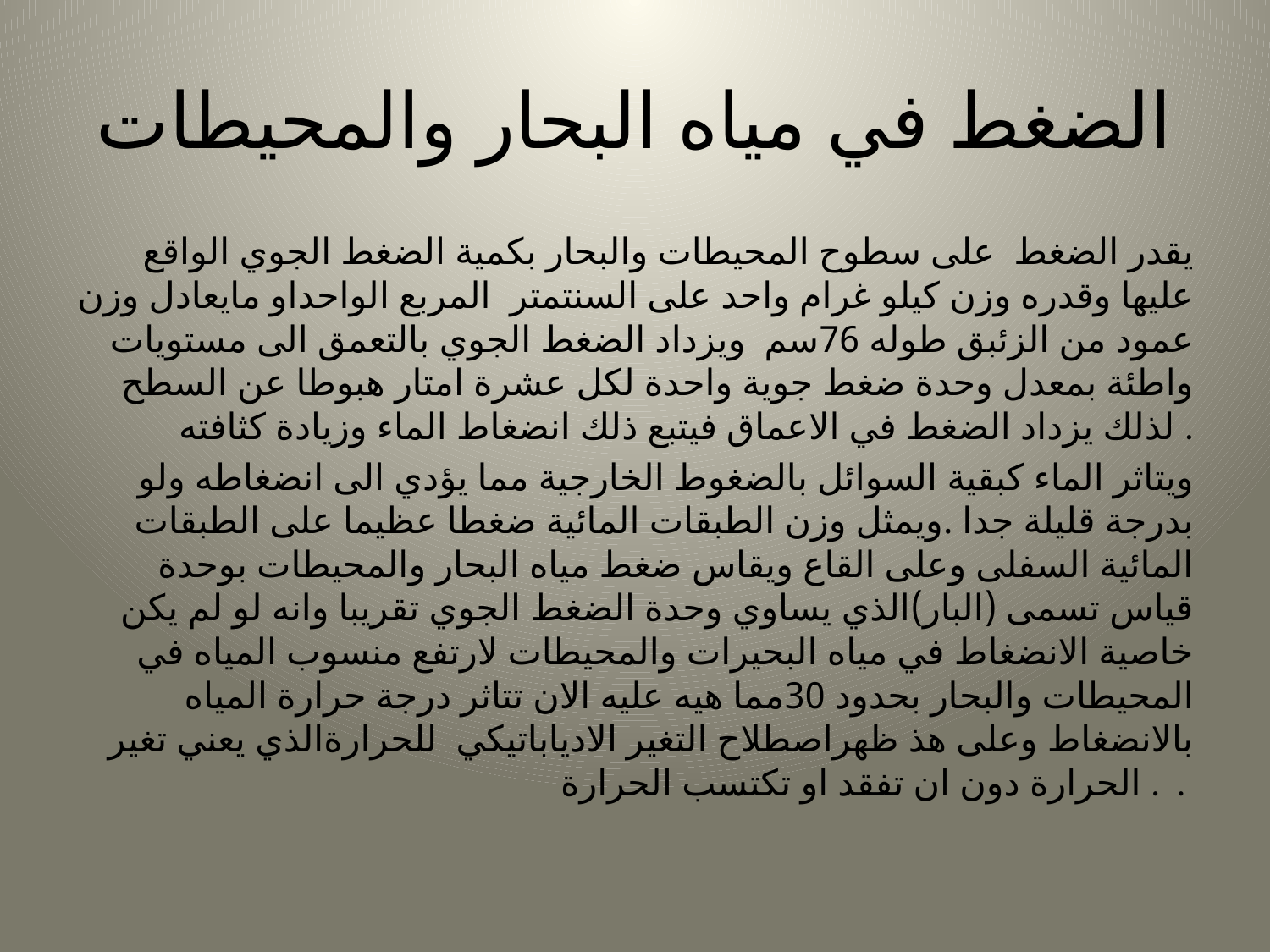

# الضغط في مياه البحار والمحيطات
يقدر الضغط  على سطوح المحيطات والبحار بكمية الضغط الجوي الواقع عليها وقدره وزن كيلو غرام واحد على السنتمتر  المربع الواحداو مايعادل وزن عمود من الزئبق طوله 76سم  ويزداد الضغط الجوي بالتعمق الى مستويات واطئة بمعدل وحدة ضغط جوية واحدة لكل عشرة امتار هبوطا عن السطح  لذلك يزداد الضغط في الاعماق فيتبع ذلك انضغاط الماء وزيادة كثافته .
ويتاثر الماء كبقية السوائل بالضغوط الخارجية مما يؤدي الى انضغاطه ولو بدرجة قليلة جدا .ويمثل وزن الطبقات المائية ضغطا عظيما على الطبقات المائية السفلى وعلى القاع ويقاس ضغط مياه البحار والمحيطات بوحدة قياس تسمى (البار)الذي يساوي وحدة الضغط الجوي تقريبا وانه لو لم يكن خاصية الانضغاط في مياه البحيرات والمحيطات لارتفع منسوب المياه في المحيطات والبحار بحدود 30مما هيه عليه الان تتاثر درجة حرارة المياه بالانضغاط وعلى هذ ظهراصطلاح التغير الادياباتيكي  للحرارةالذي يعني تغير الحرارة دون ان تفقد او تكتسب الحرارة .  .